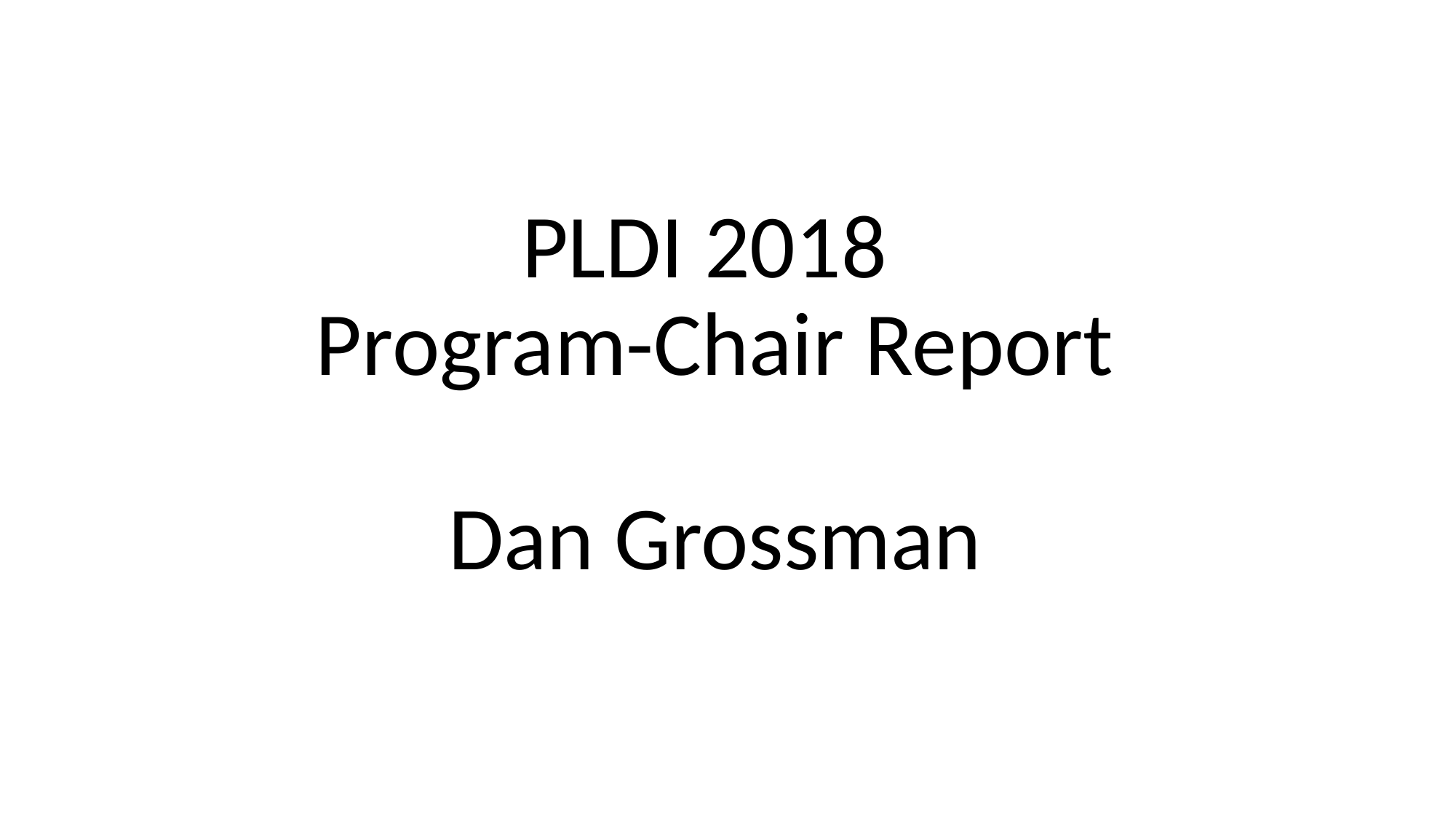

# PLDI 2018 Program-Chair Report Dan Grossman